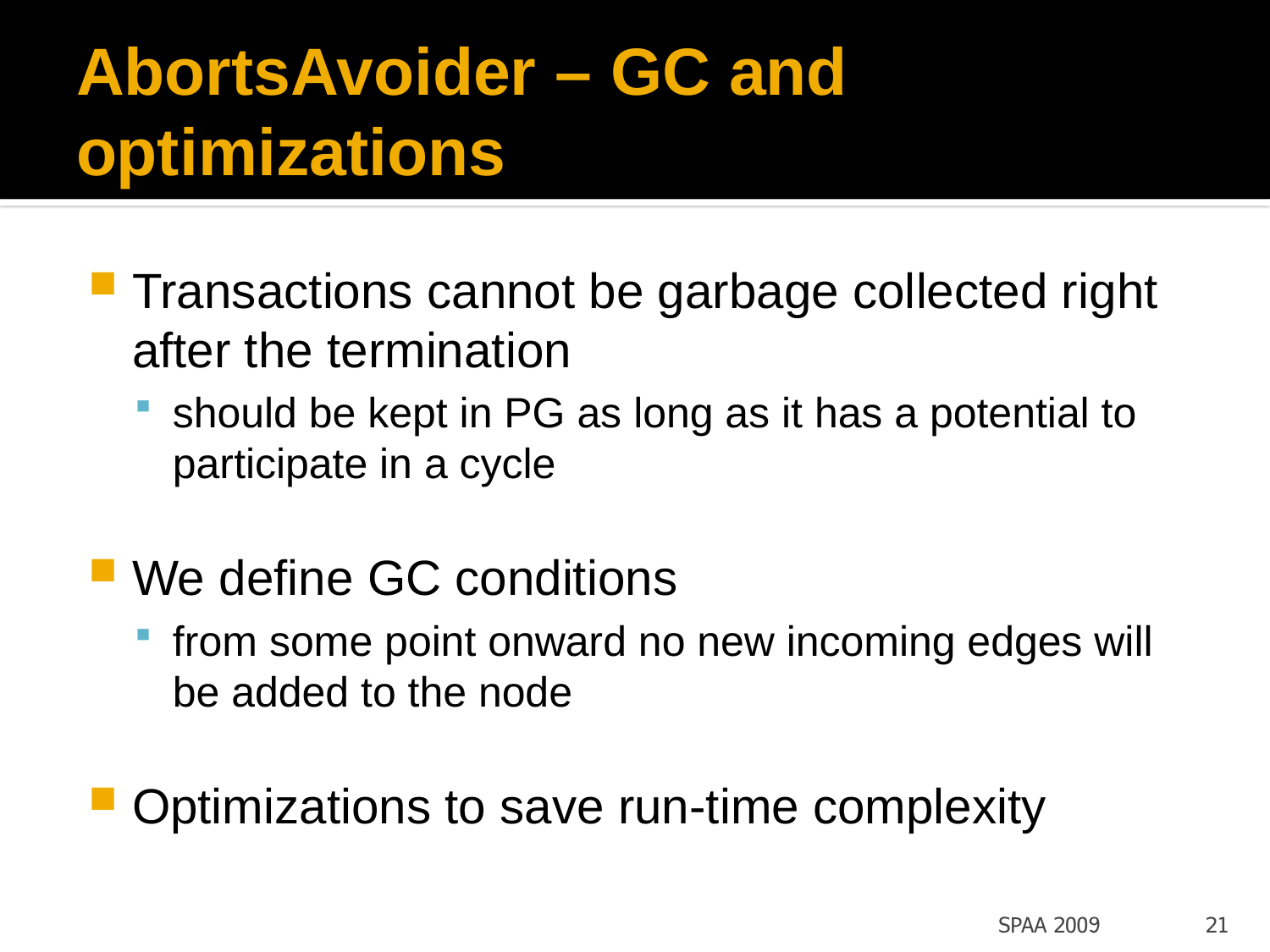

# AbortsAvoider – GC and optimizations
Transactions cannot be garbage collected right after the termination
should be kept in PG as long as it has a potential to participate in a cycle

We define GC conditions
from some point onward no new incoming edges will be added to the node

Optimizations to save run-time complexity
SPAA 2009
21